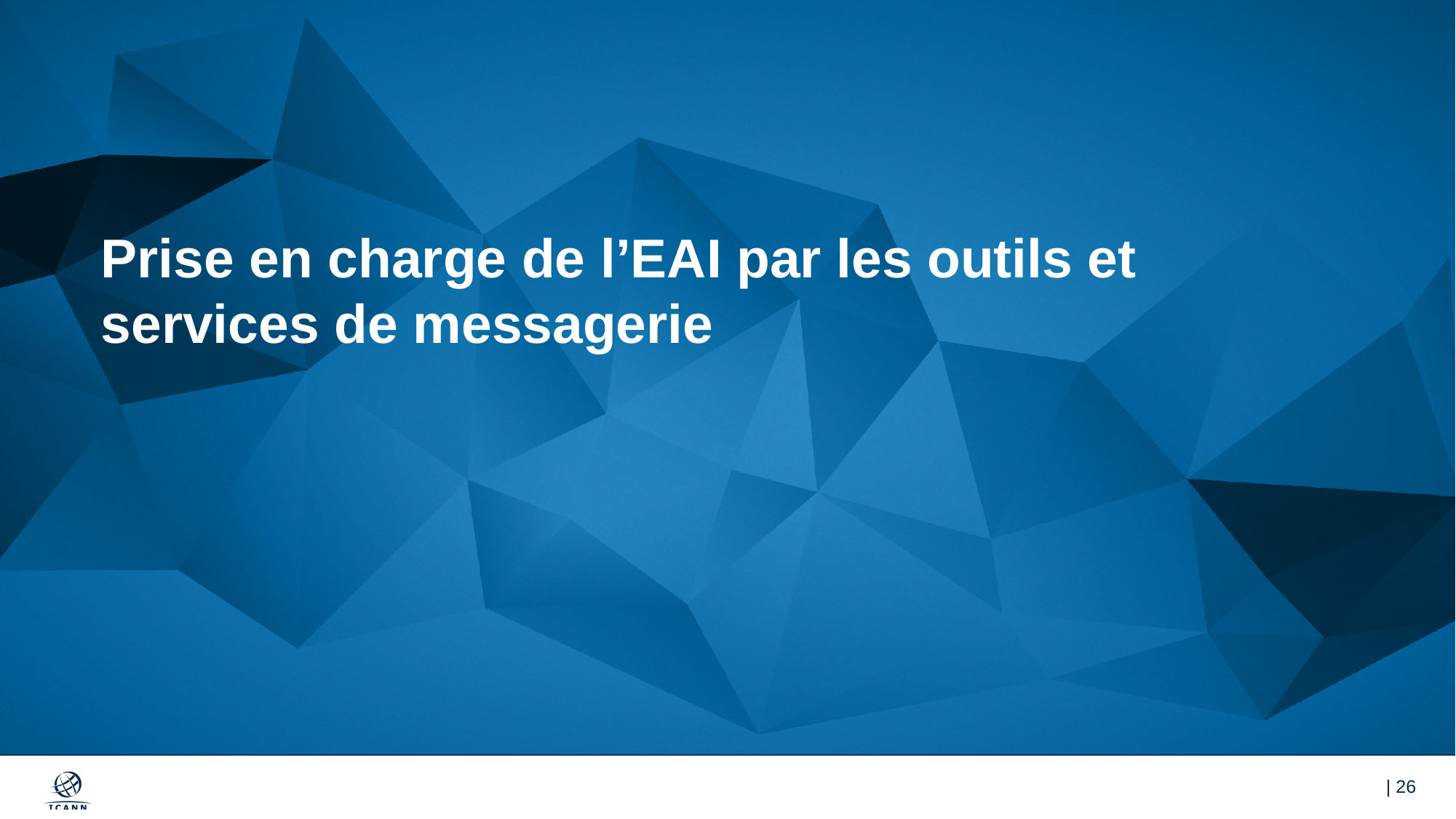

# Prise en charge de l’EAI par les outils et services de messagerie